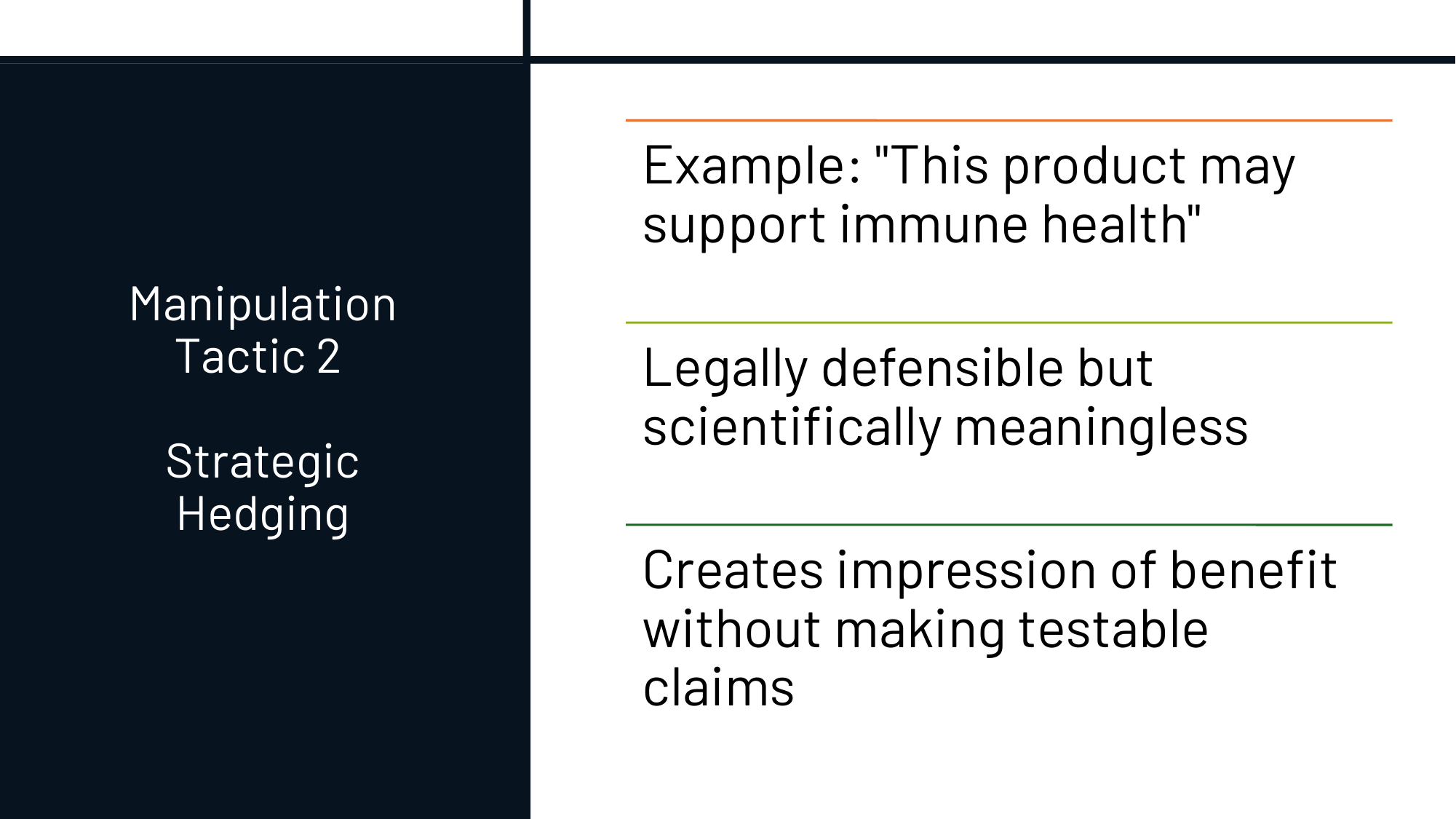

# Manipulation Tactic 2 Strategic Hedging
Example: "This product may support immune health"
Legally defensible but scientifically meaningless
Creates impression of benefit without making testable claims